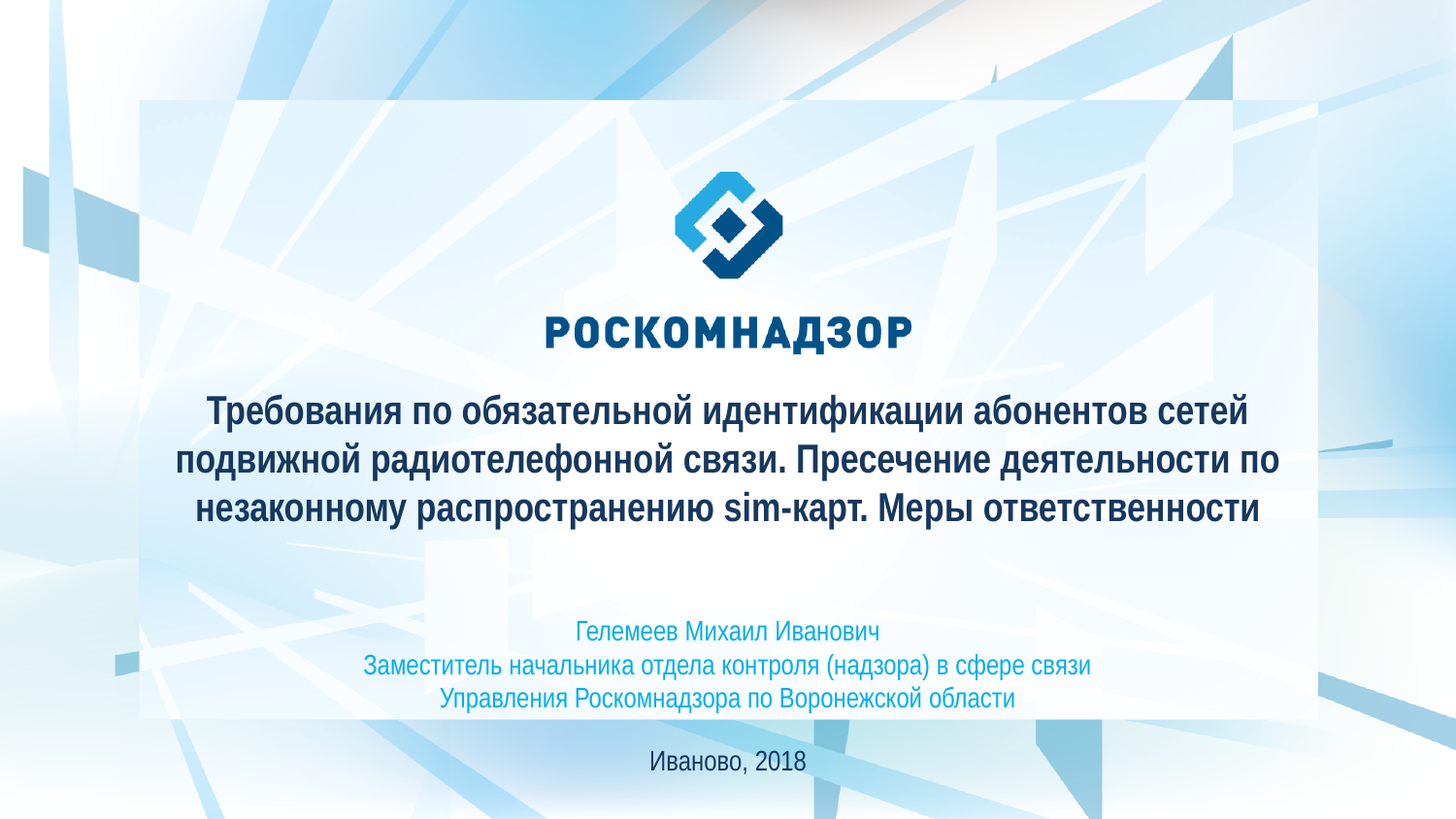

Требования по обязательной идентификации абонентов сетей подвижной радиотелефонной связи. Пресечение деятельности по незаконному распространению sim-карт. Меры ответственности

Гелемеев Михаил Иванович
Заместитель начальника отдела контроля (надзора) в сфере связи
Управления Роскомнадзора по Воронежской области
Иваново, 2018